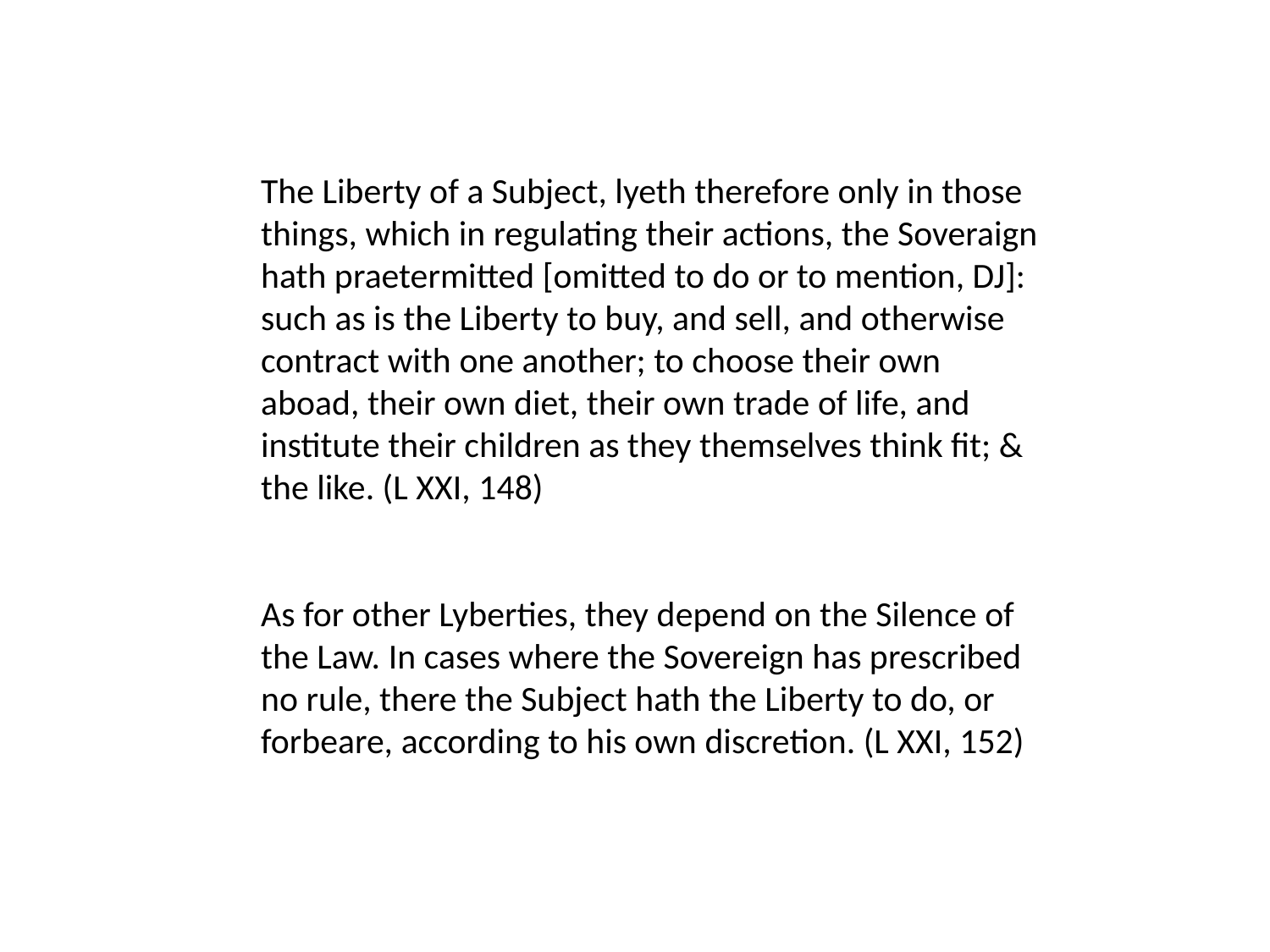

The Liberty of a Subject, lyeth therefore only in those things, which in regulating their actions, the Soveraign hath praetermitted [omitted to do or to mention, DJ]: such as is the Liberty to buy, and sell, and otherwise contract with one another; to choose their own aboad, their own diet, their own trade of life, and institute their children as they themselves think fit; & the like. (L XXI, 148)

As for other Lyberties, they depend on the Silence of the Law. In cases where the Sovereign has prescribed no rule, there the Subject hath the Liberty to do, or forbeare, according to his own discretion. (L XXI, 152)